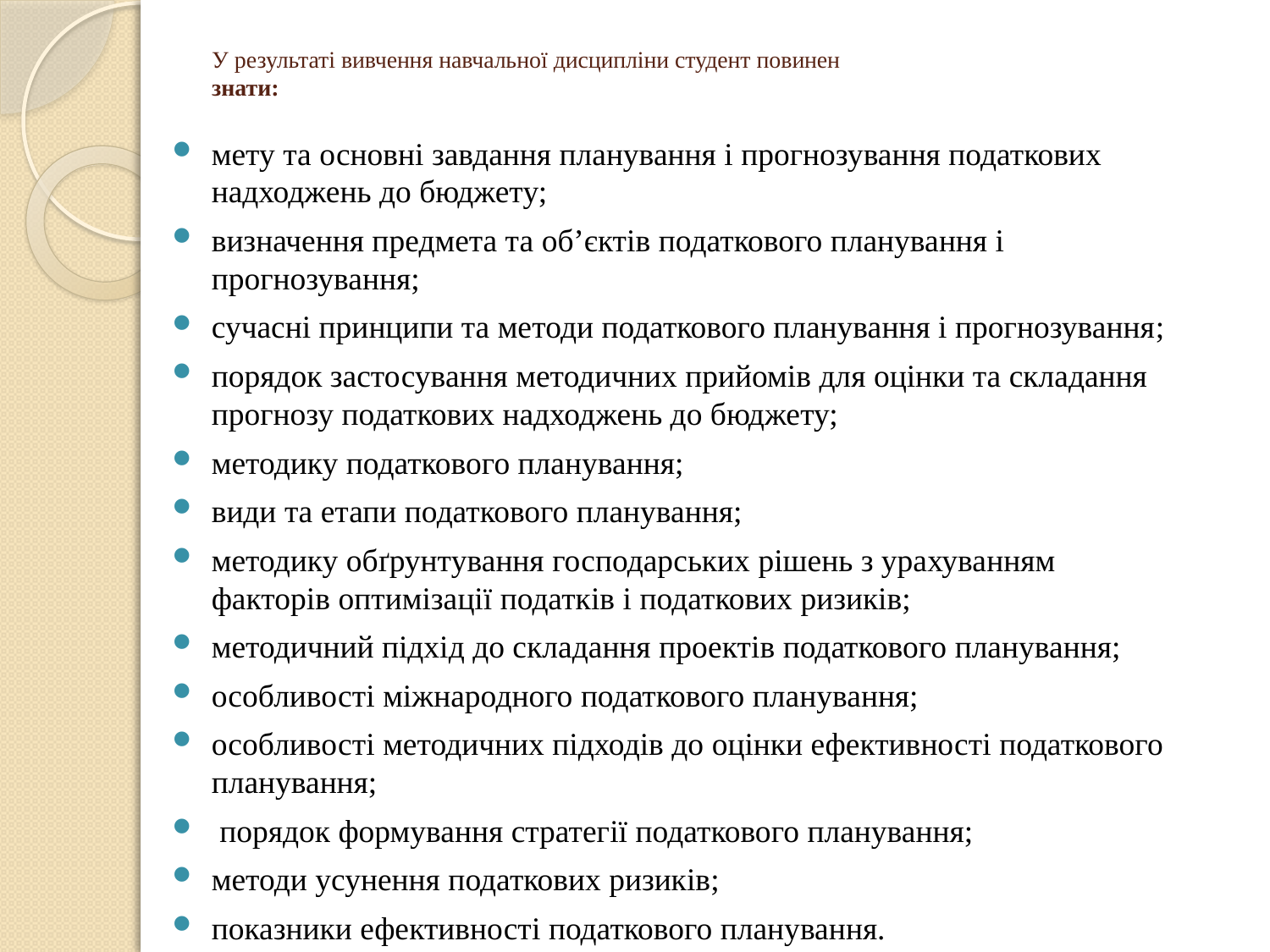

# У результаті вивчення навчальної дисципліни студент повинен знати:
мету та основні завдання планування і прогнозування податкових надходжень до бюджету;
визначення предмета та об’єктів податкового планування і прогнозування;
сучасні принципи та методи податкового планування і прогнозування;
порядок застосування методичних прийомів для оцінки та складання прогнозу податкових надходжень до бюджету;
методику податкового планування;
види та етапи податкового планування;
методику обґрунтування господарських рішень з урахуванням факторів оптимізації податків і податкових ризиків;
методичний підхід до складання проектів податкового планування;
особливості міжнародного податкового планування;
особливості методичних підходів до оцінки ефективності податкового планування;
 порядок формування стратегії податкового планування;
методи усунення податкових ризиків;
показники ефективності податкового планування.